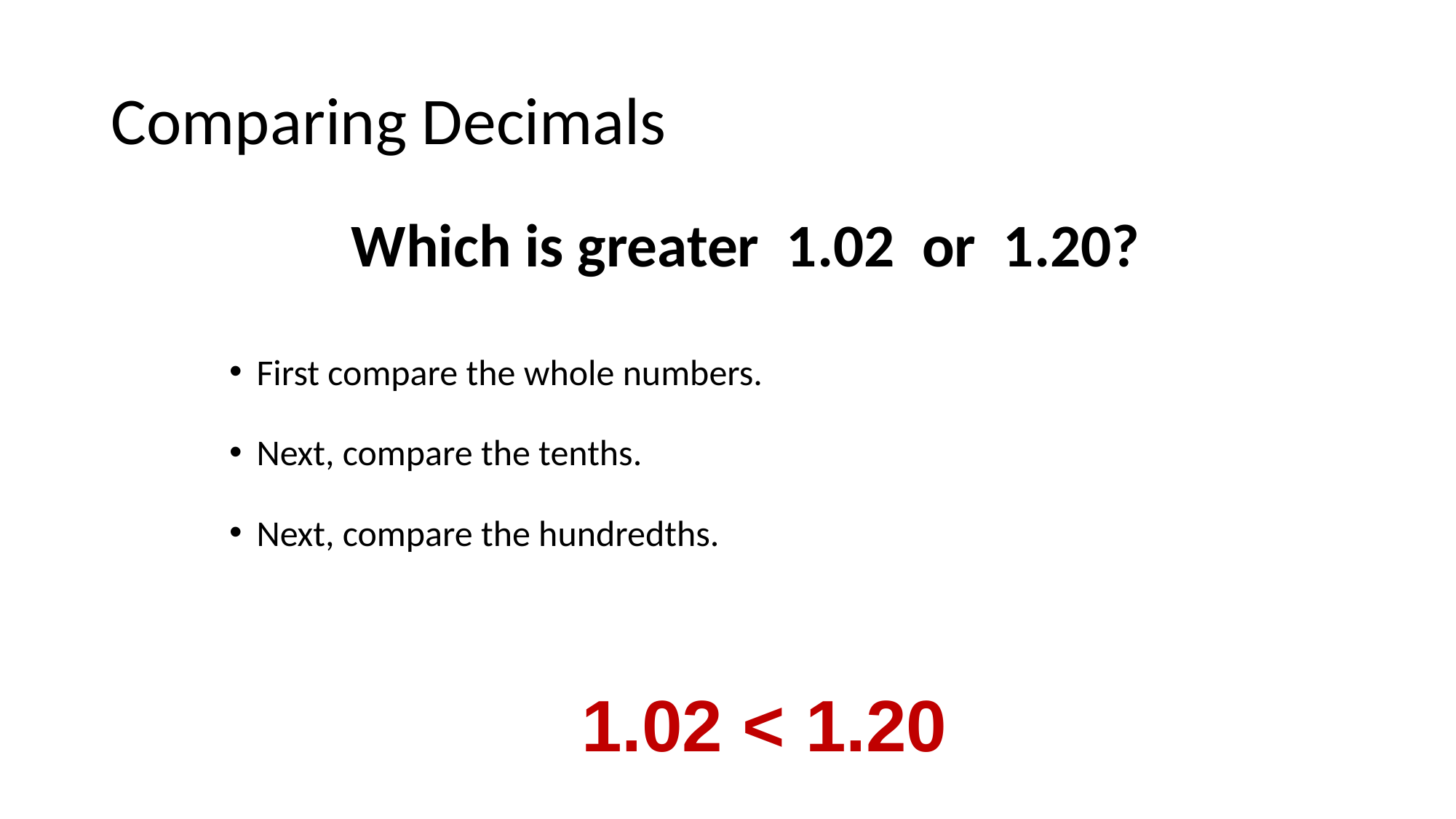

# Comparing Decimals
Which is greater  1.02  or  1.20?

First compare the whole numbers.
Next, compare the tenths.
Next, compare the hundredths.
        1.02 < 1.20